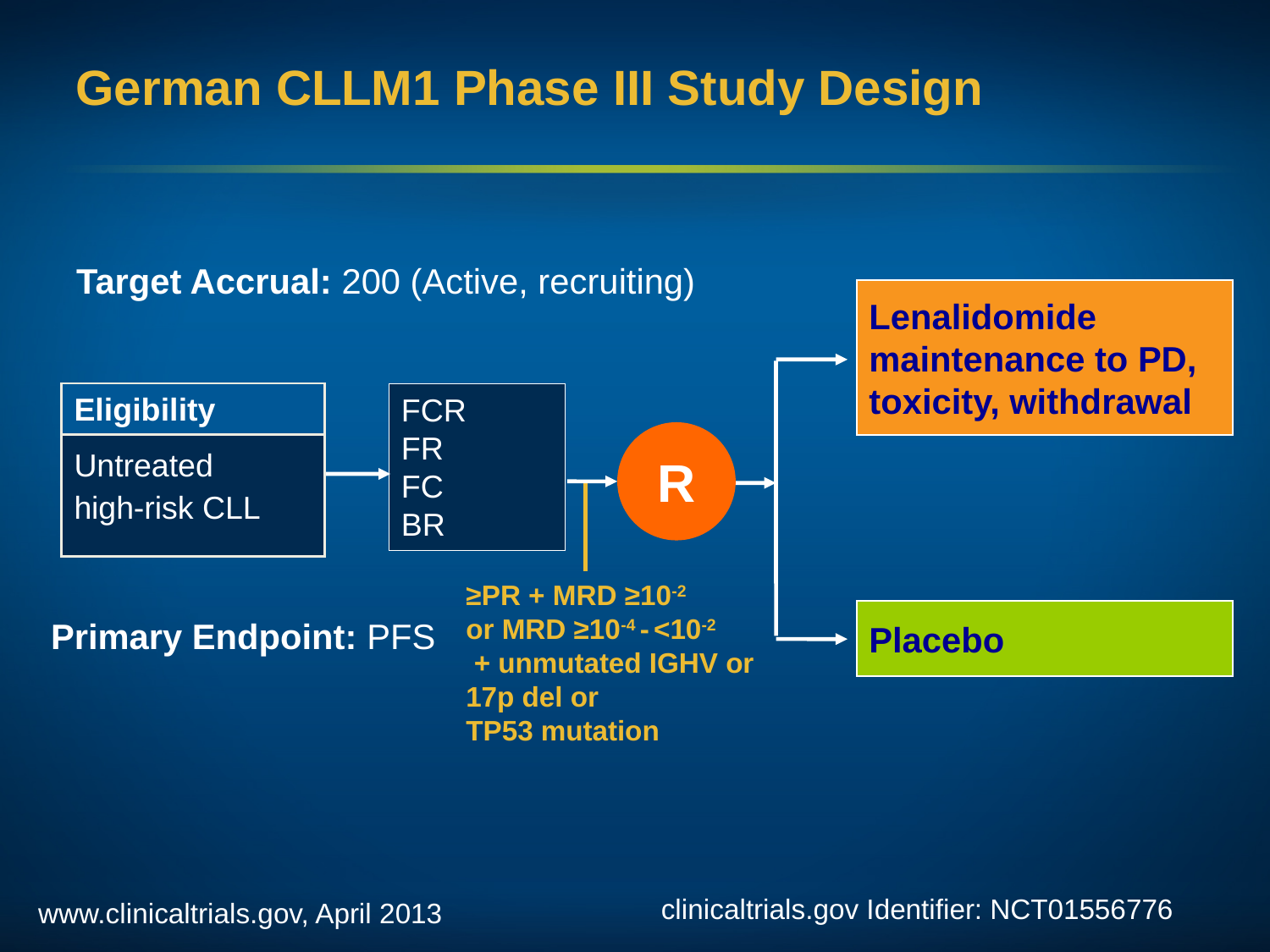

German CLLM1 Phase III Study Design
Target Accrual: 200 (Active, recruiting)
Lenalidomide maintenance to PD, toxicity, withdrawal

| Eligibility |
| --- |
| Untreated high-risk CLL |
FCR
FR
FC
BR
R

≥PR + MRD ≥10-2
or MRD ≥10-4 - <10-2
 + unmutated IGHV or
17p del or
TP53 mutation
Placebo
Primary Endpoint: PFS

clinicaltrials.gov Identifier: NCT01556776
www.clinicaltrials.gov, April 2013